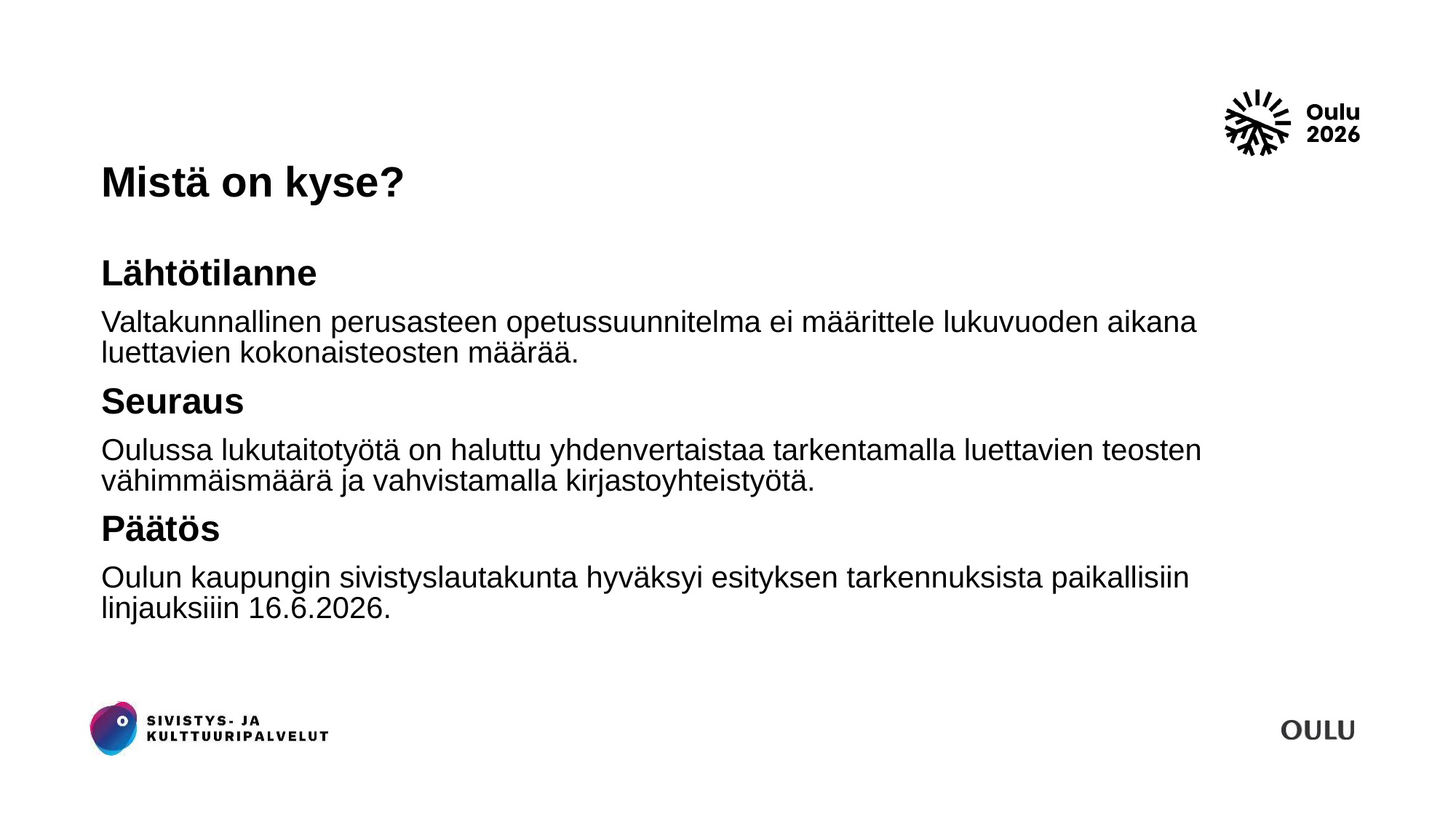

# Mistä on kyse?
Lähtötilanne
Valtakunnallinen perusasteen opetussuunnitelma ei määrittele lukuvuoden aikana luettavien kokonaisteosten määrää.
Seuraus
Oulussa lukutaitotyötä on haluttu yhdenvertaistaa tarkentamalla luettavien teosten vähimmäismäärä ja vahvistamalla kirjastoyhteistyötä.
Päätös
Oulun kaupungin sivistyslautakunta hyväksyi esityksen tarkennuksista paikallisiin linjauksiiin 16.6.2026.

19.8.2026